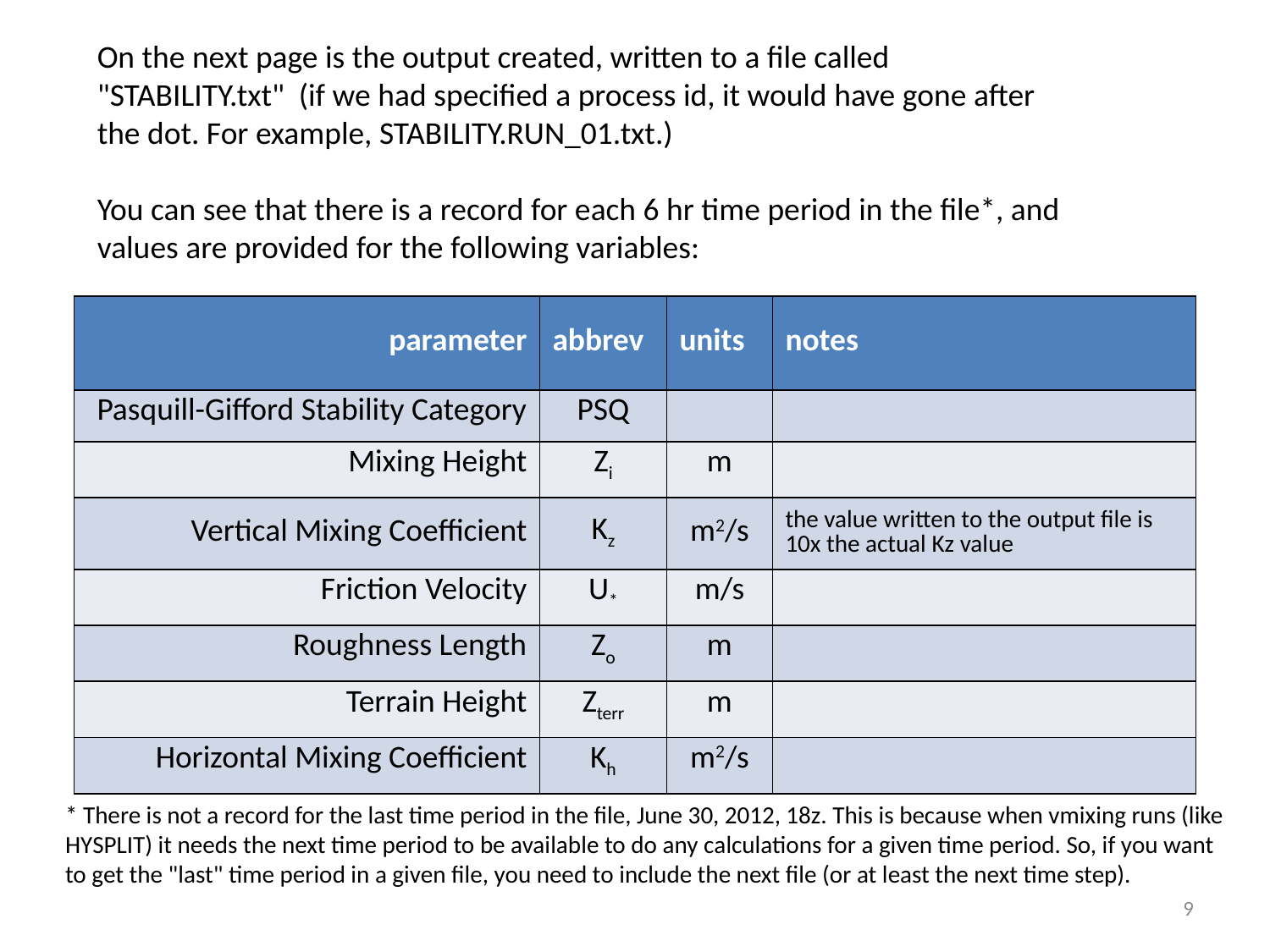

On the next page is the output created, written to a file called "STABILITY.txt"  (if we had specified a process id, it would have gone after the dot. For example, STABILITY.RUN_01.txt.)

You can see that there is a record for each 6 hr time period in the file*, and values are provided for the following variables:
| parameter | abbrev | units | notes |
| --- | --- | --- | --- |
| Pasquill-Gifford Stability Category | PSQ |  |  |
| Mixing Height | Zi | m |  |
| Vertical Mixing Coefficient | Kz | m2/s | the value written to the output file is 10x the actual Kz value |
| Friction Velocity | U\* | m/s |  |
| Roughness Length | Zo | m |  |
| Terrain Height | Zterr | m |  |
| Horizontal Mixing Coefficient | Kh | m2/s |  |
* There is not a record for the last time period in the file, June 30, 2012, 18z. This is because when vmixing runs (like HYSPLIT) it needs the next time period to be available to do any calculations for a given time period. So, if you want to get the "last" time period in a given file, you need to include the next file (or at least the next time step).
9